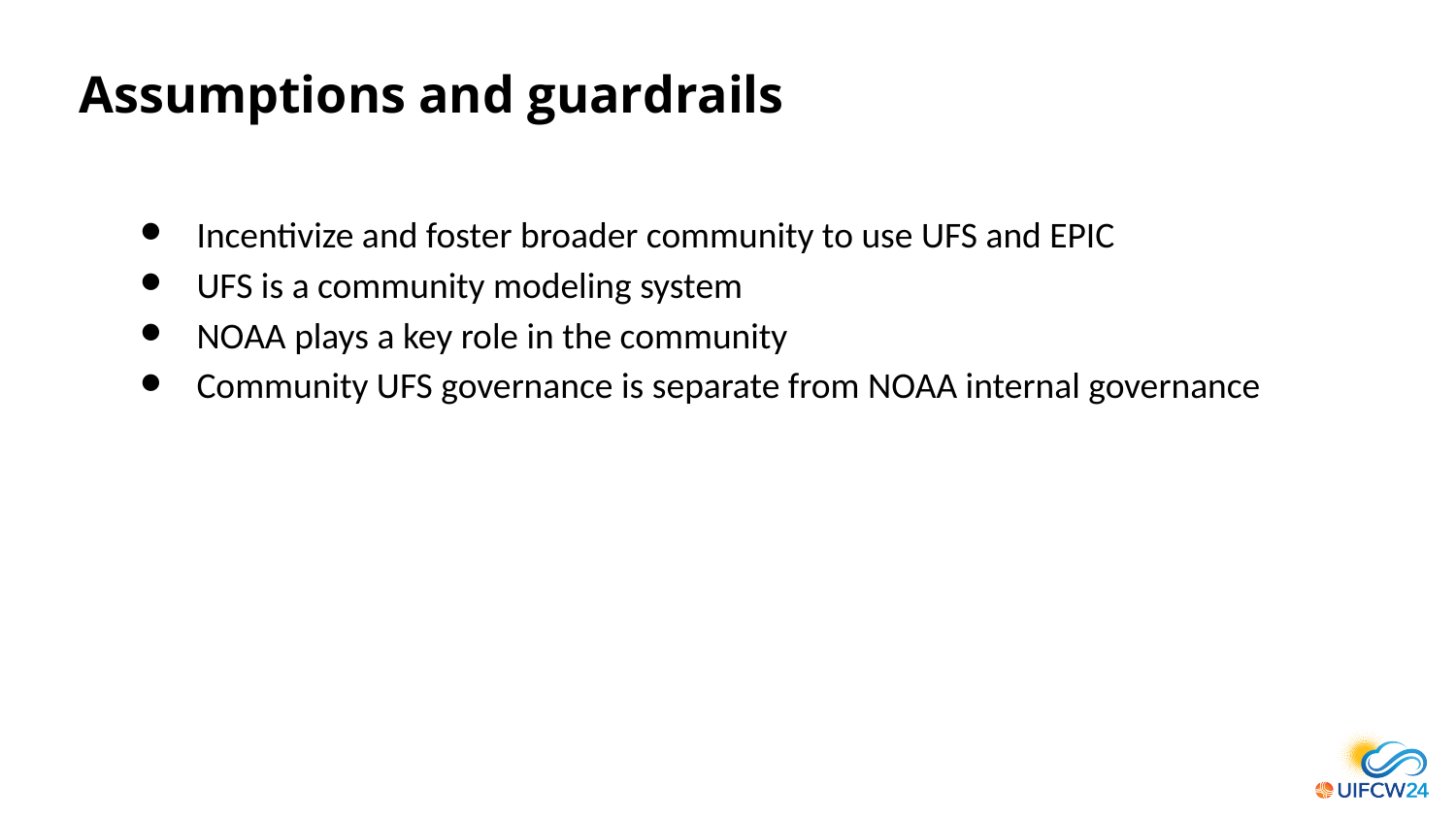

Assumptions and guardrails

Incentivize and foster broader community to use UFS and EPIC
UFS is a community modeling system
NOAA plays a key role in the community
Community UFS governance is separate from NOAA internal governance